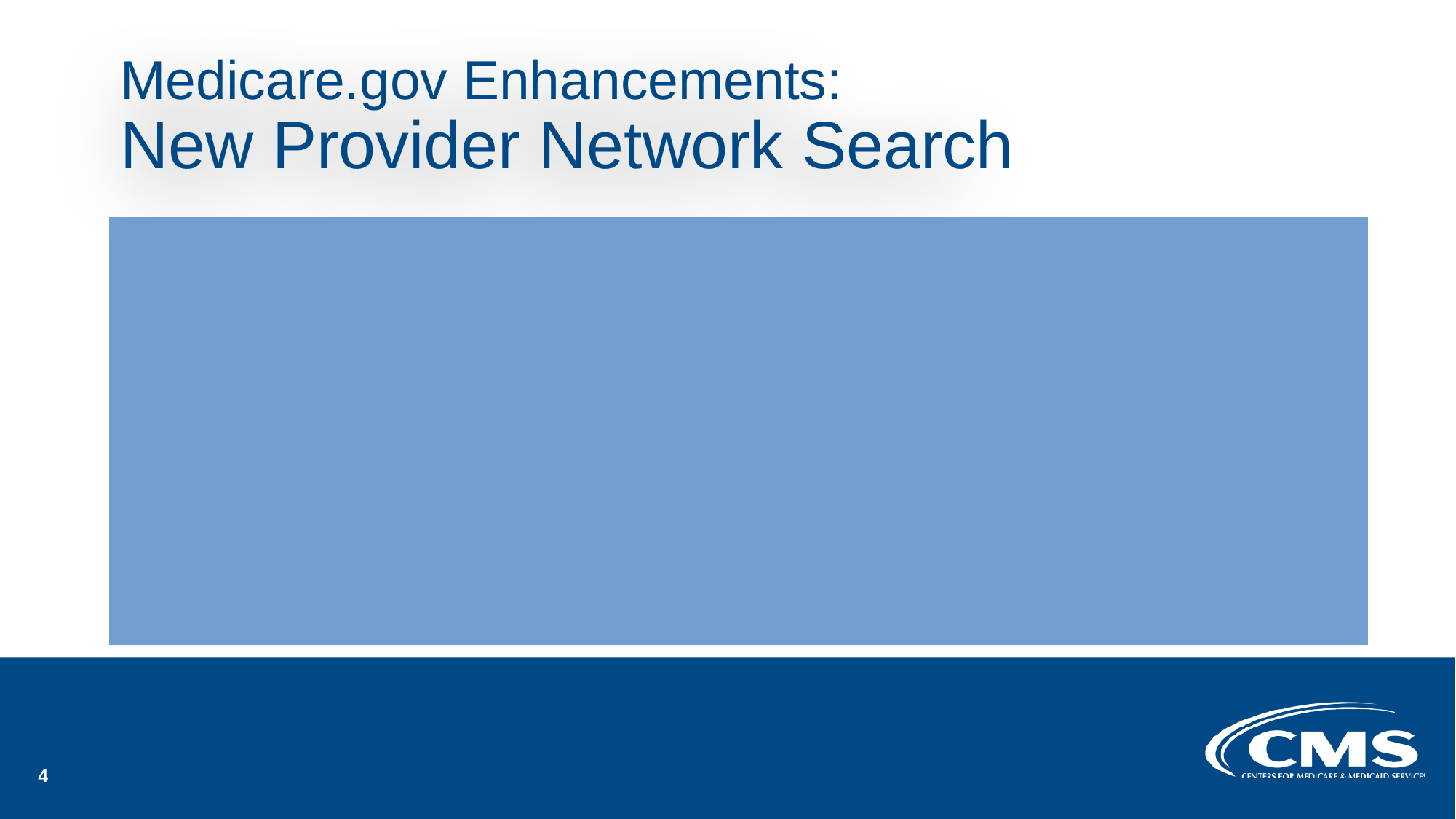

# Medicare.gov Enhancements: New Provider Network Search
This year, we added provider coverage information for Medicare Advantage plans
For the first time, you can search for plans based on your doctors, and select plans that include your providers in-network
Available to everyone when Open Enrollment starts October 15, 2025
Helps you make more informed selections when browsing Medicare Advantage plans
4